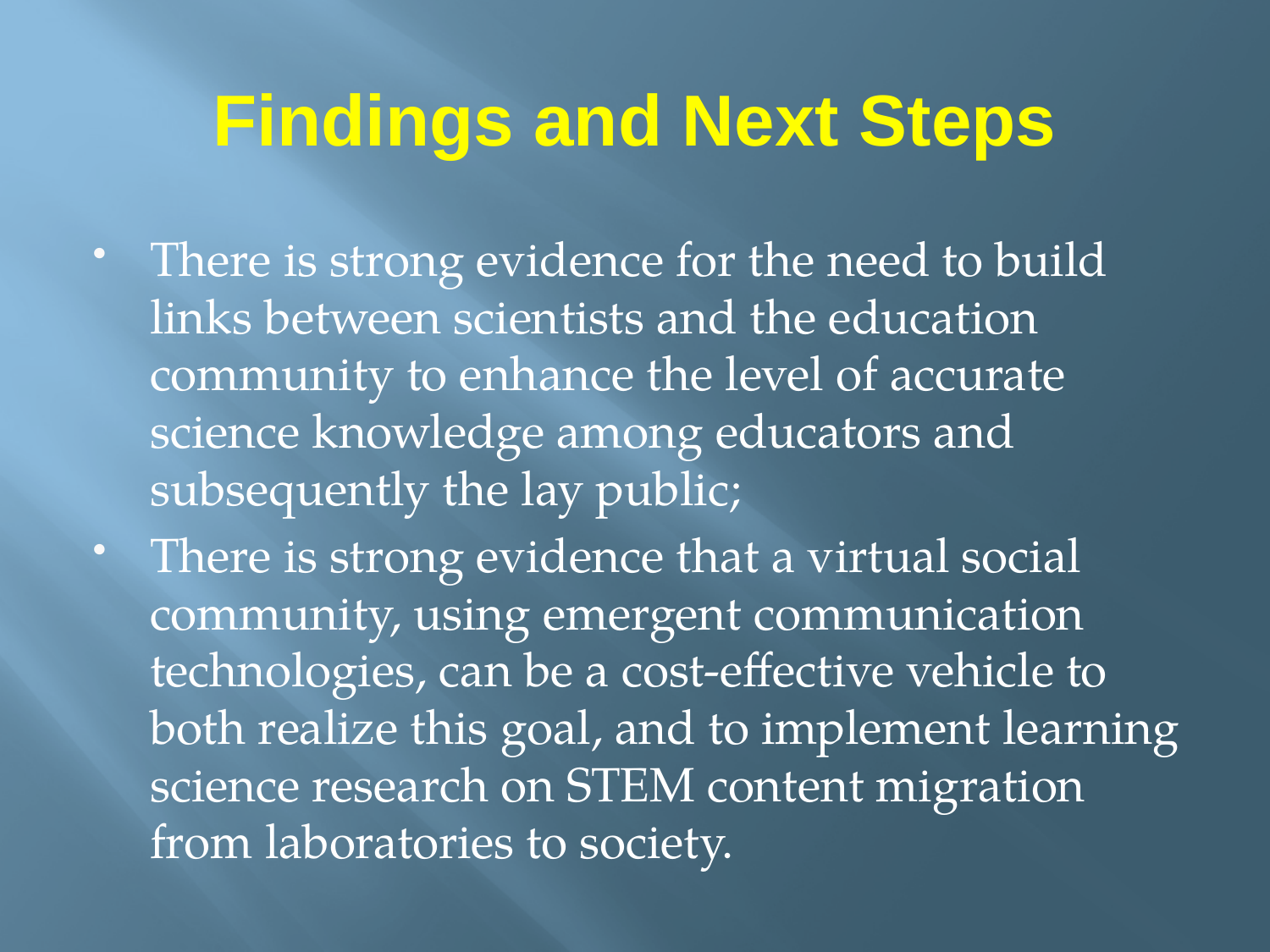

# Findings and Next Steps
There is strong evidence for the need to build links between scientists and the education community to enhance the level of accurate science knowledge among educators and subsequently the lay public;
There is strong evidence that a virtual social community, using emergent communication technologies, can be a cost-effective vehicle to both realize this goal, and to implement learning science research on STEM content migration from laboratories to society.